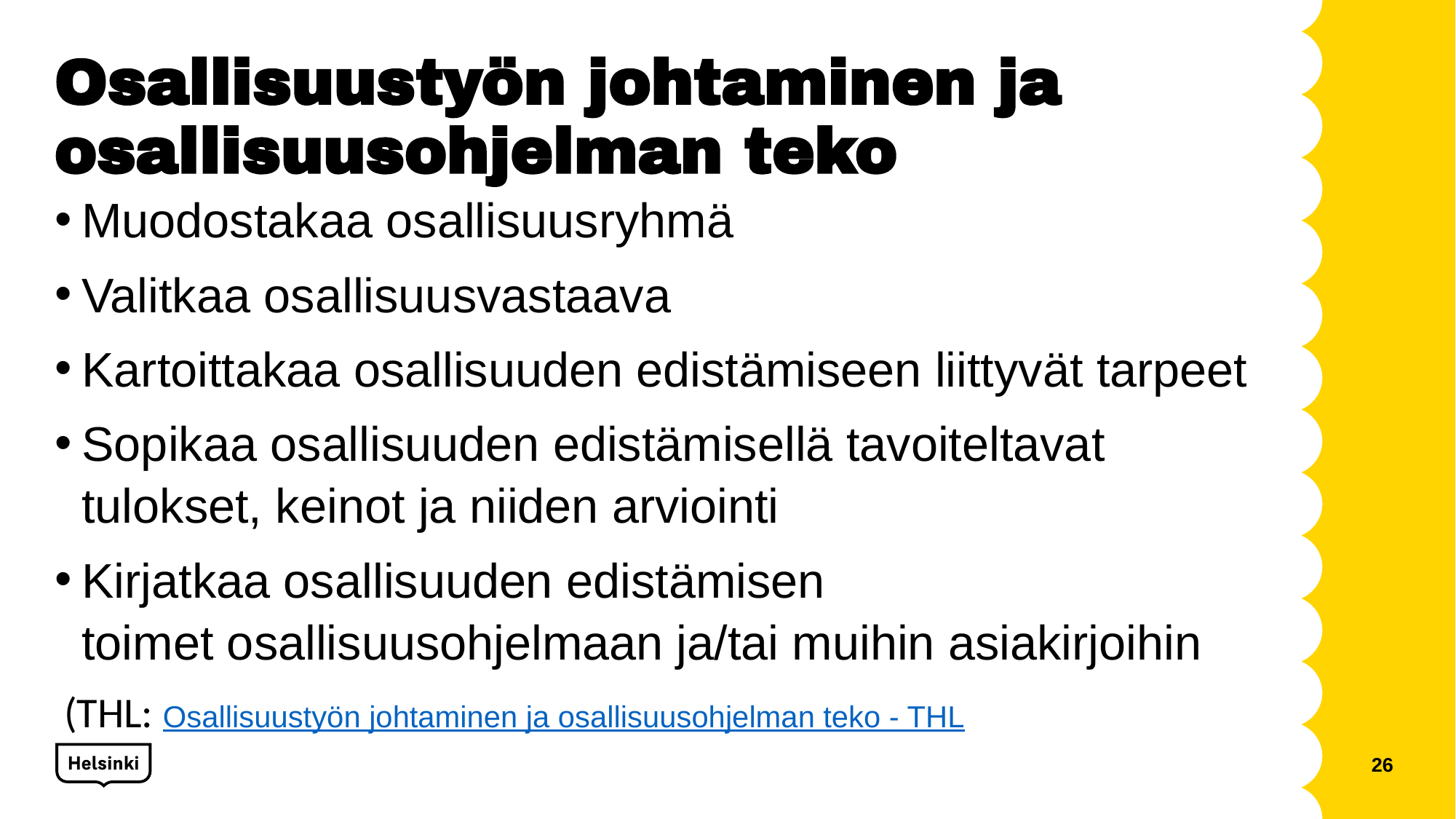

# Osallisuustyön johtaminen ja osallisuusohjelman teko
Muodostakaa osallisuusryhmä
Valitkaa osallisuusvastaava
Kartoittakaa osallisuuden edistämiseen liittyvät tarpeet
Sopikaa osallisuuden edistämisellä tavoiteltavat tulokset, keinot ja niiden arviointi
Kirjatkaa osallisuuden edistämisen toimet osallisuusohjelmaan ja/tai muihin asiakirjoihin
 (THL: Osallisuustyön johtaminen ja osallisuusohjelman teko - THL

26